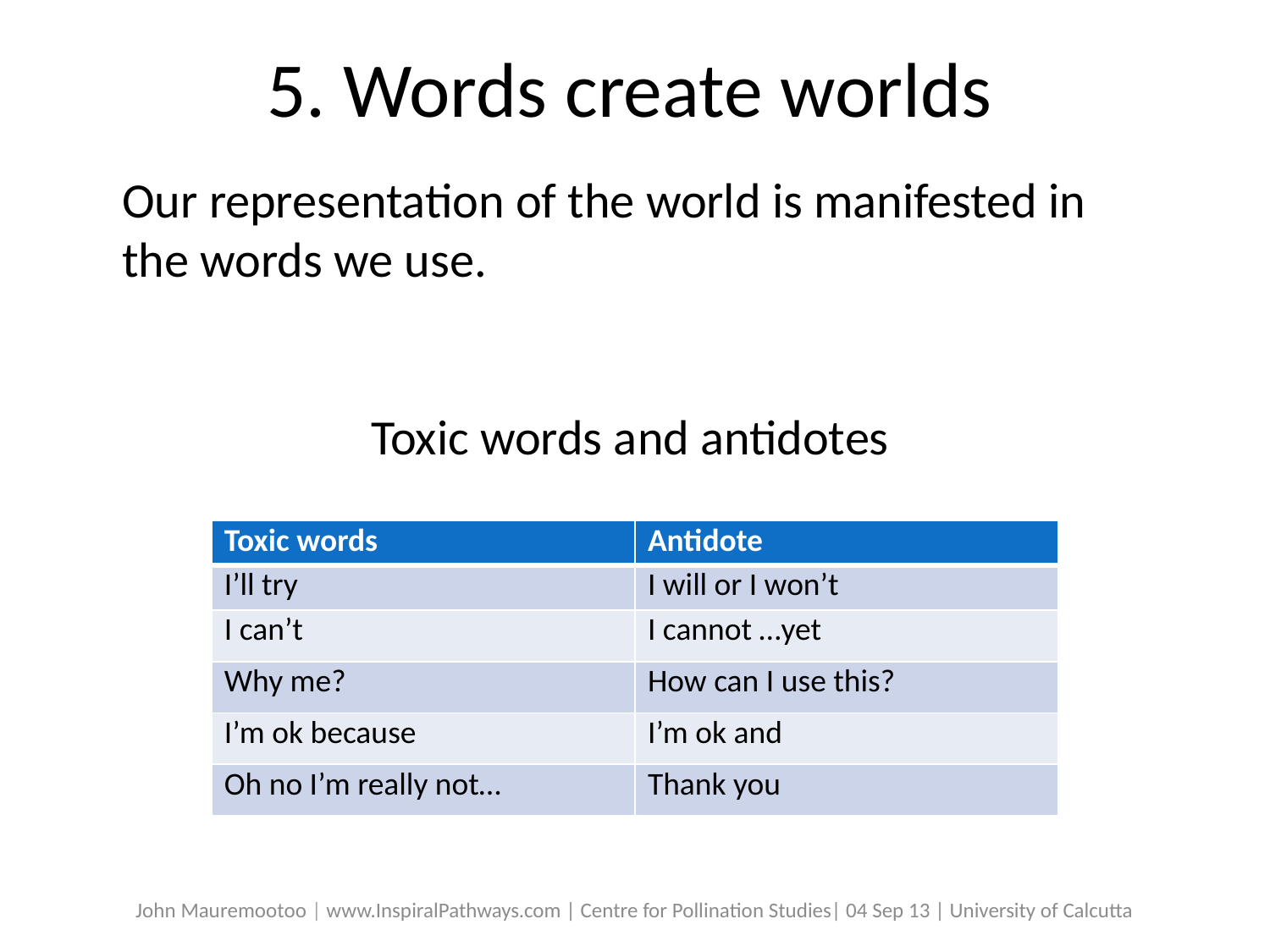

5. Words create worlds
Our representation of the world is manifested in the words we use.

Toxic words and antidotes

| Toxic words | Antidote |
| --- | --- |
| I’ll try | I will or I won’t |
| I can’t | I cannot …yet |
| Why me? | How can I use this? |
| I’m ok because | I’m ok and |
| Oh no I’m really not… | Thank you |
John Mauremootoo | www.InspiralPathways.com | Centre for Pollination Studies| 04 Sep 13 | University of Calcutta